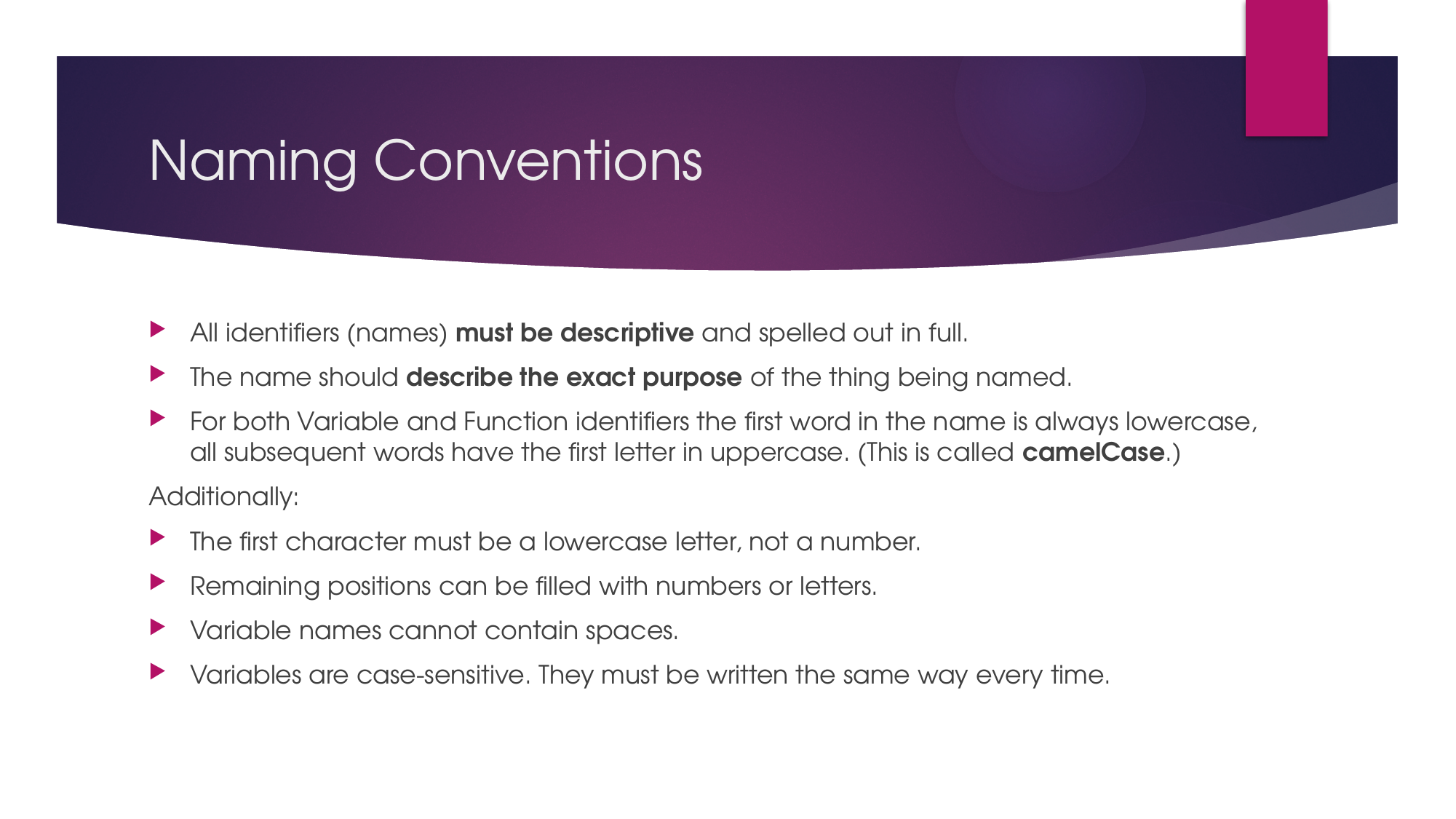

# Naming Conventions
All identifiers (names) must be descriptive and spelled out in full.
The name should describe the exact purpose of the thing being named.
For both Variable and Function identifiers the first word in the name is always lowercase, all subsequent words have the first letter in uppercase. (This is called camelCase.)
Additionally:
The first character must be a lowercase letter, not a number.
Remaining positions can be filled with numbers or letters.
Variable names cannot contain spaces.
Variables are case-sensitive. They must be written the same way every time.